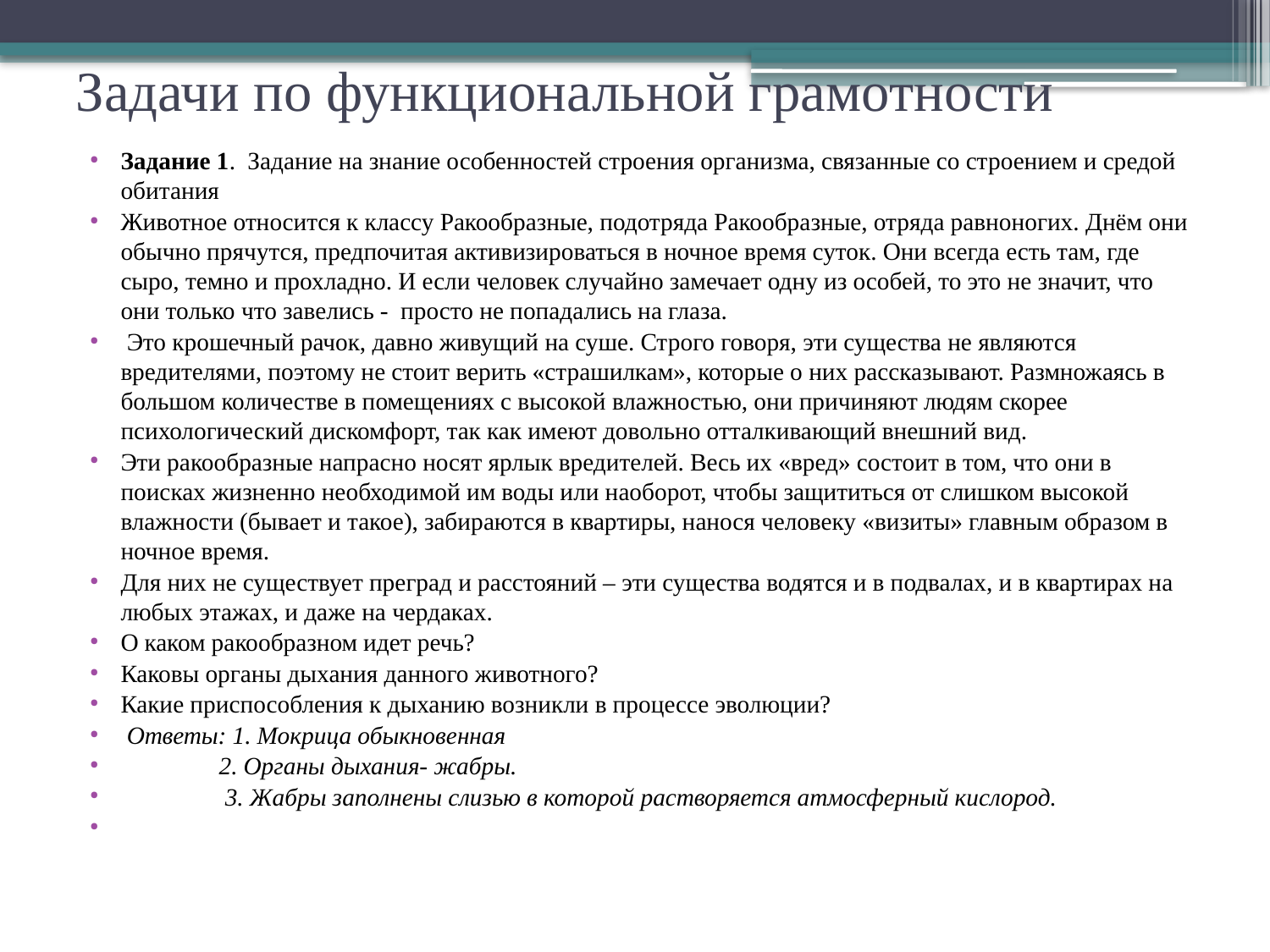

# Задачи по функциональной грамотности
Задание 1.  Задание на знание особенностей строения организма, связанные со строением и средой обитания
Животное относится к классу Ракообразные, подотряда Ракообразные, отряда равноногих. Днём они обычно прячутся, предпочитая активизироваться в ночное время суток. Они всегда есть там, где сыро, темно и прохладно. И если человек случайно замечает одну из особей, то это не значит, что они только что завелись -  просто не попадались на глаза.
 Это крошечный рачок, давно живущий на суше. Строго говоря, эти существа не являются вредителями, поэтому не стоит верить «страшилкам», которые о них рассказывают. Размножаясь в большом количестве в помещениях с высокой влажностью, они причиняют людям скорее психологический дискомфорт, так как имеют довольно отталкивающий внешний вид.
Эти ракообразные напрасно носят ярлык вредителей. Весь их «вред» состоит в том, что они в поисках жизненно необходимой им воды или наоборот, чтобы защититься от слишком высокой влажности (бывает и такое), забираются в квартиры, нанося человеку «визиты» главным образом в ночное время.
Для них не существует преград и расстояний – эти существа водятся и в подвалах, и в квартирах на любых этажах, и даже на чердаках.
О каком ракообразном идет речь?
Каковы органы дыхания данного животного?
Какие приспособления к дыханию возникли в процессе эволюции?
 Ответы: 1. Мокрица обыкновенная
                2. Органы дыхания- жабры.
                 3. Жабры заполнены слизью в которой растворяется атмосферный кислород.